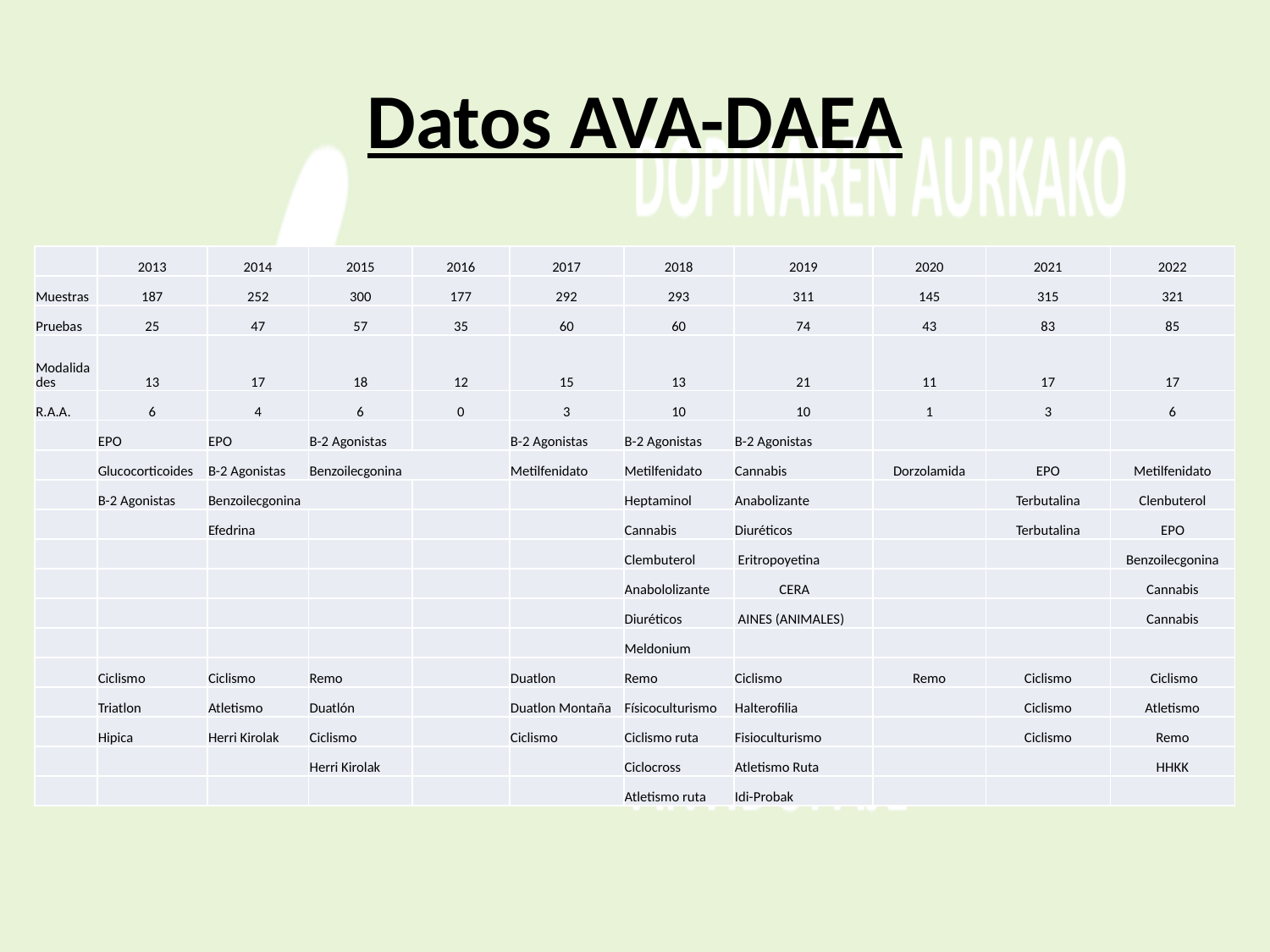

# Datos AVA-DAEA
|  | 2013 | 2014 | 2015 | 2016 | 2017 | 2018 | 2019 | 2020 | 2021 | 2022 |
| --- | --- | --- | --- | --- | --- | --- | --- | --- | --- | --- |
| Muestras | 187 | 252 | 300 | 177 | 292 | 293 | 311 | 145 | 315 | 321 |
| Pruebas | 25 | 47 | 57 | 35 | 60 | 60 | 74 | 43 | 83 | 85 |
| Modalidades | 13 | 17 | 18 | 12 | 15 | 13 | 21 | 11 | 17 | 17 |
| R.A.A. | 6 | 4 | 6 | 0 | 3 | 10 | 10 | 1 | 3 | 6 |
|  | EPO | EPO | B-2 Agonistas |  | B-2 Agonistas | B-2 Agonistas | B-2 Agonistas |  |  |  |
|  | Glucocorticoides | B-2 Agonistas | Benzoilecgonina |  | Metilfenidato | Metilfenidato | Cannabis | Dorzolamida | EPO | Metilfenidato |
|  | B-2 Agonistas | Benzoilecgonina |  |  |  | Heptaminol | Anabolizante |  | Terbutalina | Clenbuterol |
|  |  | Efedrina |  |  |  | Cannabis | Diuréticos |  | Terbutalina | EPO |
|  |  |  |  |  |  | Clembuterol | Eritropoyetina |  |  | Benzoilecgonina |
|  |  |  |  |  |  | Anabololizante | CERA |  |  | Cannabis |
|  |  |  |  |  |  | Diuréticos | AINES (ANIMALES) |  |  | Cannabis |
|  |  |  |  |  |  | Meldonium |  |  |  |  |
|  | Ciclismo | Ciclismo | Remo |  | Duatlon | Remo | Ciclismo | Remo | Ciclismo | Ciclismo |
|  | Triatlon | Atletismo | Duatlón |  | Duatlon Montaña | Físicoculturismo | Halterofilia |  | Ciclismo | Atletismo |
|  | Hipica | Herri Kirolak | Ciclismo |  | Ciclismo | Ciclismo ruta | Fisioculturismo |  | Ciclismo | Remo |
|  |  |  | Herri Kirolak |  |  | Ciclocross | Atletismo Ruta |  |  | HHKK |
|  |  |  |  |  |  | Atletismo ruta | Idi-Probak |  |  |  |